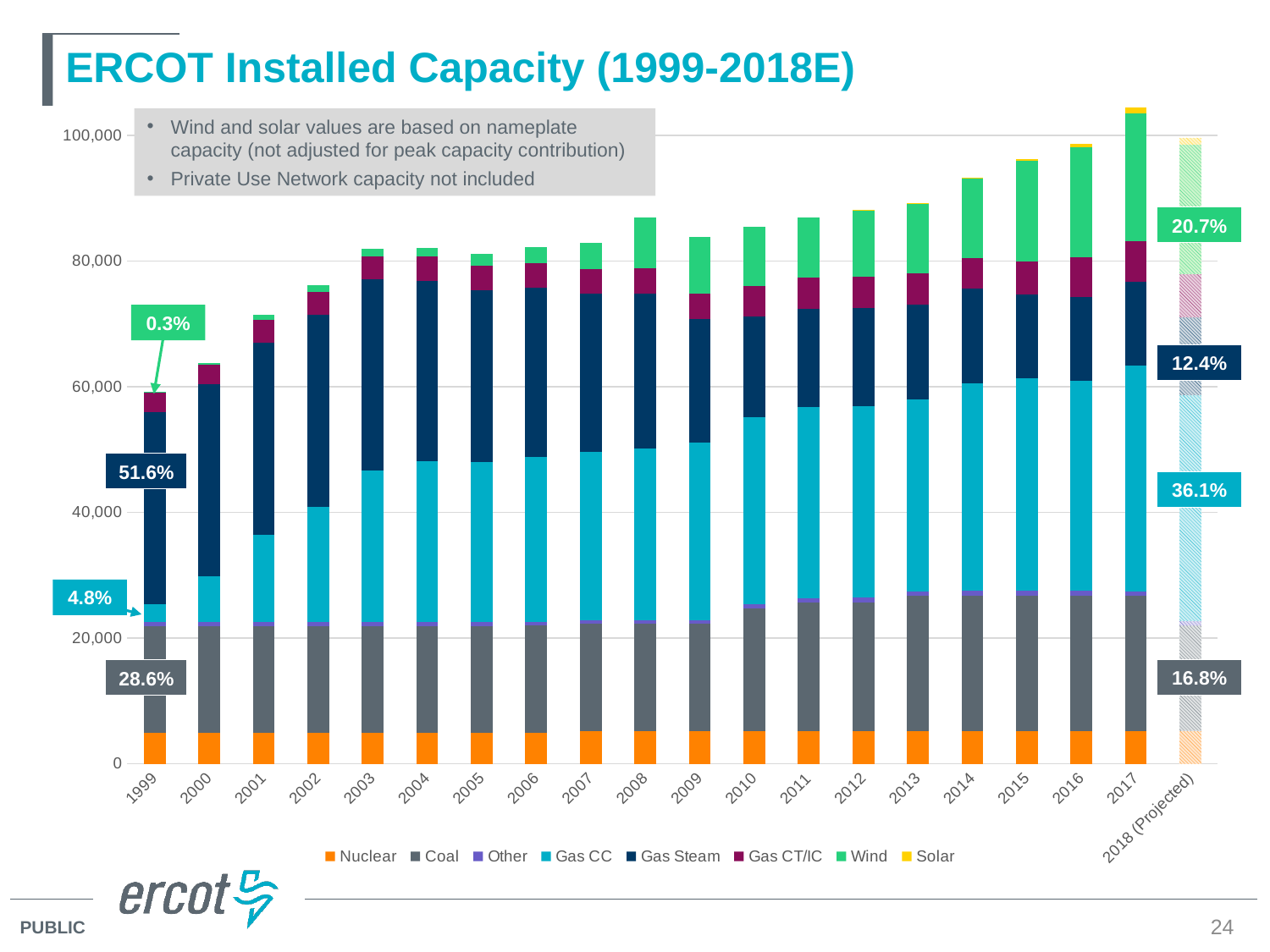

# ERCOT Installed Capacity (1999-2018E)

### Chart

| Category | Nuclear | Coal | Other | Gas CC | Gas Steam | Gas CT/IC | Wind | Solar |
|---|---|---|---|---|---|---|---|---|
| 1999 | 4982.0 | 16961.79 | 578.6800000000001 | 2850.49 | 30554.439999999995 | 3147.13 | 160.37 | 0.0 |
| 2000 | 4982.0 | 16961.79 | 578.6800000000001 | 7364.82 | 30554.439999999995 | 3147.13 | 160.37 | 0.0 |
| 2001 | 4982.0 | 16961.79 | 578.6800000000001 | 13949.96 | 30554.439999999995 | 3613.69 | 859.29 | 0.0 |
| 2002 | 4982.0 | 16961.79 | 578.6800000000001 | 18426.8 | 30554.439999999995 | 3613.69 | 1019.79 | 0.0 |
| 2003 | 4982.0 | 16961.79 | 578.6800000000001 | 24124.049999999996 | 30454.439999999995 | 3661.69 | 1217.29 | 0.0 |
| 2004 | 4982.0 | 16961.79 | 578.6800000000001 | 25624.449999999997 | 28725.439999999995 | 3888.79 | 1325.29 | 0.0 |
| 2005 | 4982.0 | 16961.79 | 578.6800000000001 | 25522.449999999997 | 27351.439999999995 | 3863.59 | 1897.59 | 0.0 |
| 2006 | 4982.0 | 17071.79 | 578.6800000000001 | 26240.85 | 26956.439999999995 | 3815.59 | 2628.29 | 0.0 |
| 2007 | 5182.0 | 17091.79 | 578.6800000000001 | 26798.149999999998 | 25230.439999999995 | 3815.59 | 4197.3099999999995 | 0.0 |
| 2008 | 5182.0 | 17091.79 | 578.6800000000001 | 27359.249999999996 | 24666.239999999994 | 4012.59 | 8092.909999999999 | 0.0 |
| 2009 | 5182.0 | 17091.79 | 578.6800000000001 | 28292.629999999997 | 19659.239999999994 | 3989.59 | 8999.47 | 0.0 |
| 2010 | 5268.0 | 19516.09 | 578.6800000000001 | 29752.829999999998 | 16053.239999999994 | 4882.47 | 9450.39 | 0.0 |
| 2011 | 5268.0 | 20432.89 | 607.6800000000001 | 30471.23 | 15690.739999999994 | 4882.47 | 9595.39 | 0.0 |
| 2012 | 5268.0 | 20432.89 | 760.1300000000001 | 30471.23 | 15666.739999999994 | 4882.47 | 10681.25 | 26.7 |
| 2013 | 5268.0 | 21440.89 | 760.1300000000001 | 30521.23 | 15141.739999999994 | 4882.47 | 11082.95 | 85.88 |
| 2014 | 5268.0 | 21470.89 | 760.1300000000001 | 33063.03 | 15032.739999999994 | 4882.47 | 12711.830000000002 | 123.5 |
| 2015 | 5268.0 | 21470.89 | 760.1300000000001 | 33880.13 | 13295.239999999994 | 5241.17 | 16103.27 | 240.5 |
| 2016 | 5268.0 | 21470.89 | 760.1300000000001 | 33497.84 | 13270.239999999994 | 6291.83 | 17541.24 | 504.4 |
| 2017 | 5268.0 | 21470.89 | 739.1300000000001 | 35959.34 | 13270.239999999994 | 6533.83 | 20326.63 | 947.2 |
| 2018 (Projected) | 5268.0 | 16700.39 | 739.1300000000001 | 35959.34 | 12373.339999999995 | 6910.83 | 20576.63 | 1098.8 |
Wind and solar values are based on nameplate capacity (not adjusted for peak capacity contribution)
Private Use Network capacity not included
20.7%
0.3%
12.4%
51.6%
36.1%
4.8%
28.6%
16.8%
24